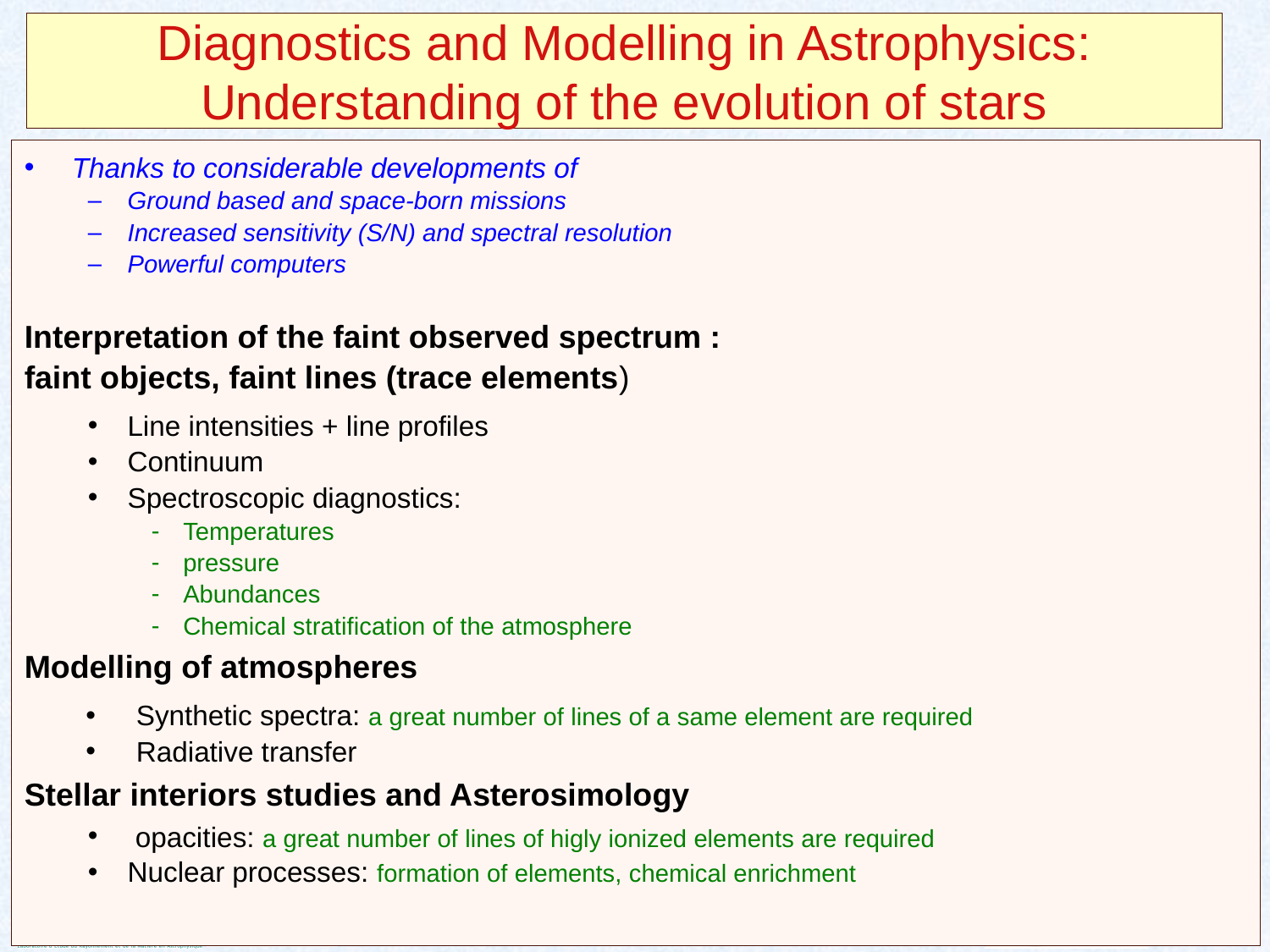

# Diagnostics and Modelling in Astrophysics: Understanding of the evolution of stars
Thanks to considerable developments of
Ground based and space-born missions
Increased sensitivity (S/N) and spectral resolution
Powerful computers

Interpretation of the faint observed spectrum :
faint objects, faint lines (trace elements)
Line intensities + line profiles
Continuum
Spectroscopic diagnostics:
Temperatures
pressure
Abundances
Chemical stratification of the atmosphere
Modelling of atmospheres
Synthetic spectra: a great number of lines of a same element are required
Radiative transfer
Stellar interiors studies and Asterosimology
 opacities: a great number of lines of higly ionized elements are required
Nuclear processes: formation of elements, chemical enrichment
3